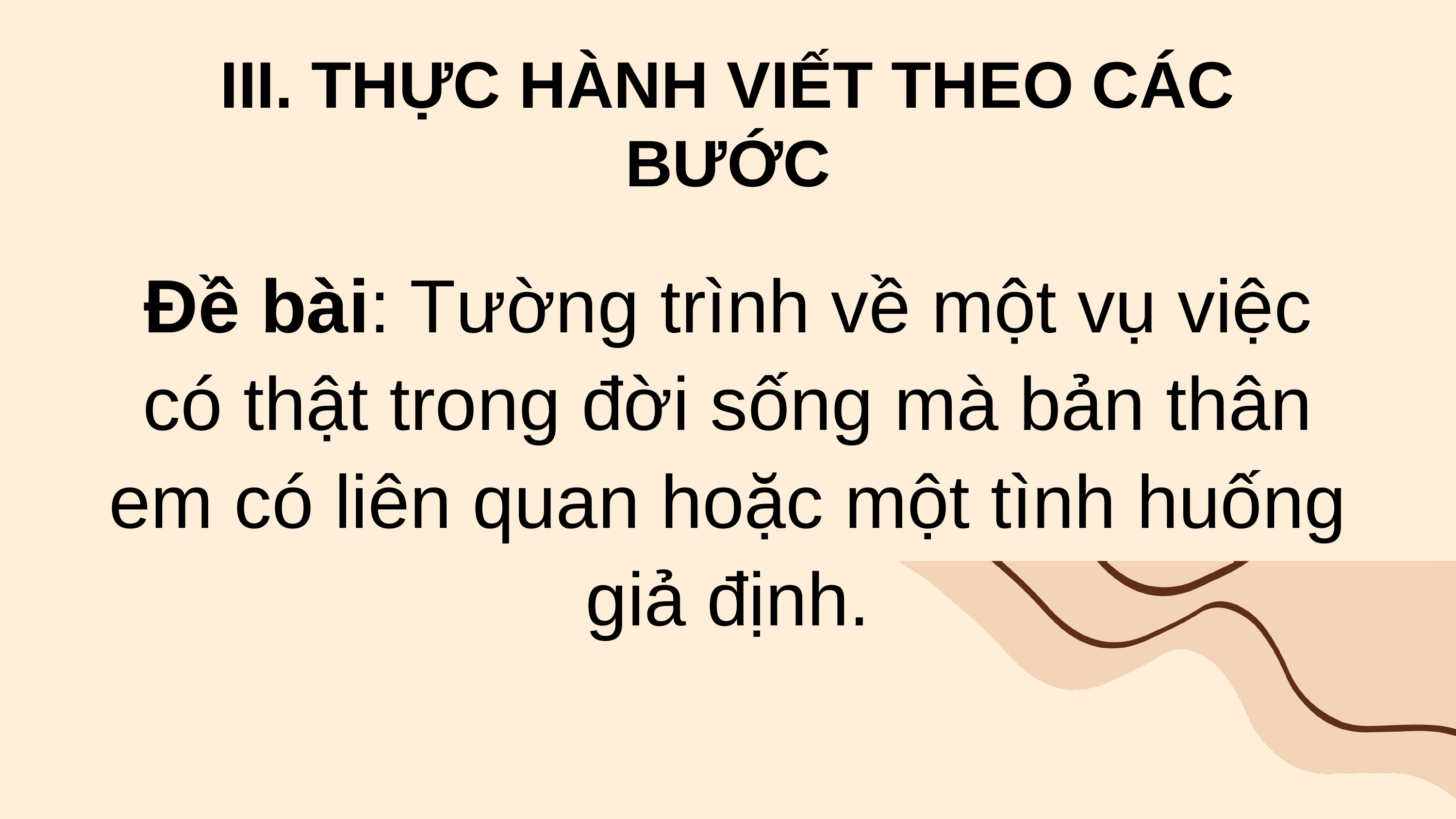

III. THỰC HÀNH VIẾT THEO CÁC BƯỚC
Đề bài: Tường trình về một vụ việc có thật trong đời sống mà bản thân em có liên quan hoặc một tình huống giả định.